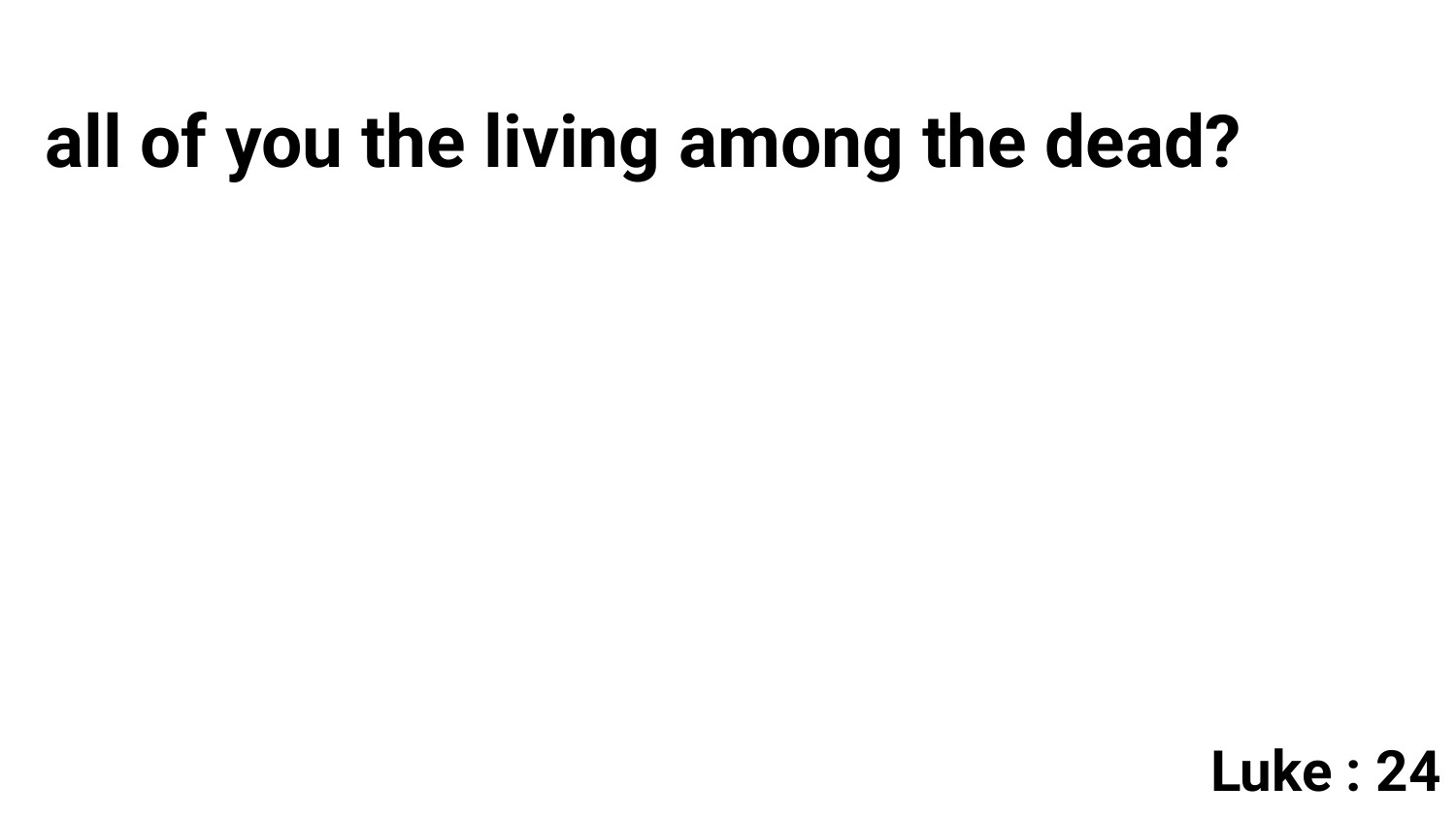

all of you the living among the dead?
Luke : 24